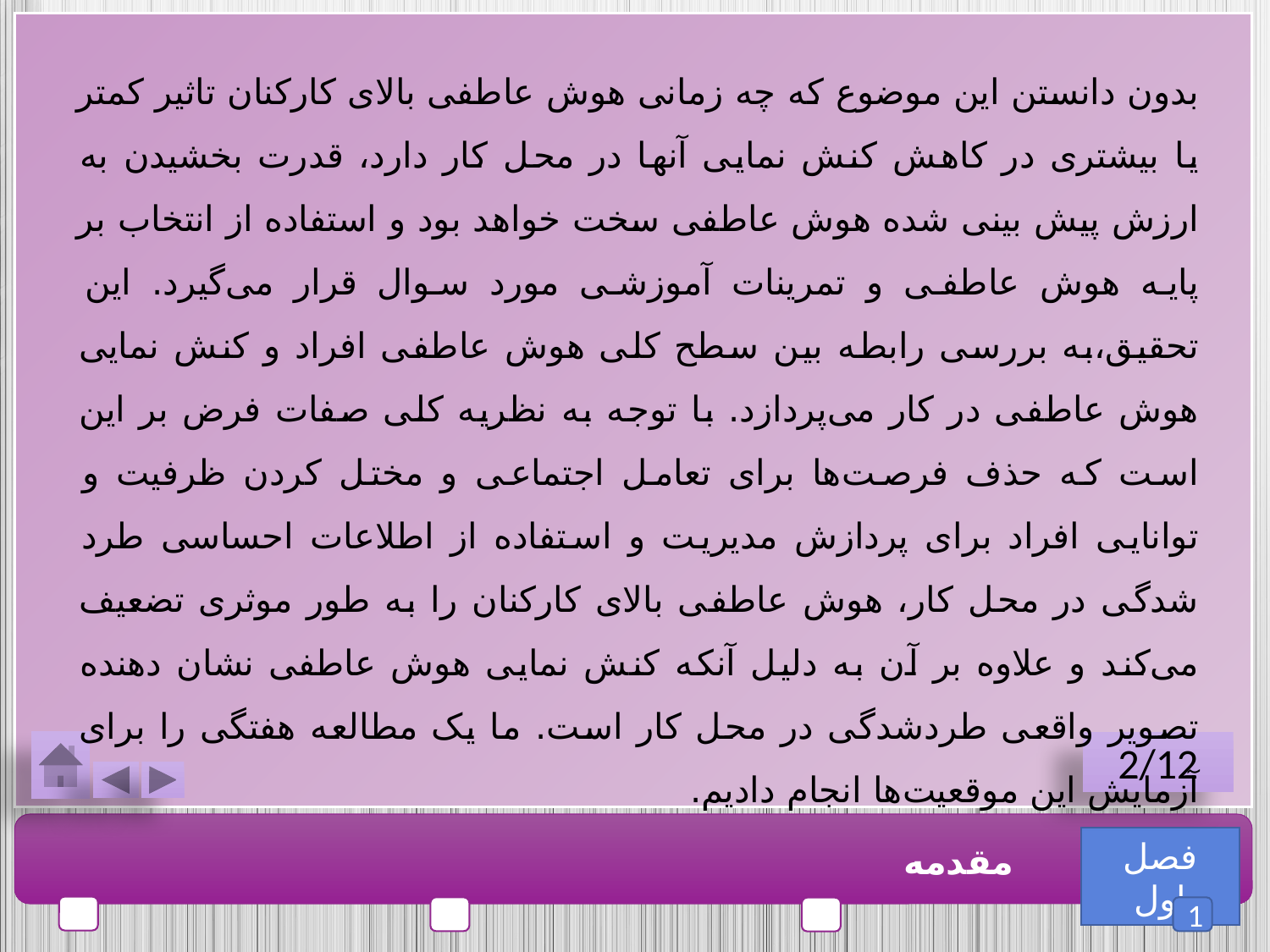

بدون دانستن این موضوع که چه زمانی هوش عاطفی بالای کارکنان تاثیر کمتر یا بیشتری در کاهش کنش نمایی آنها در محل کار دارد، قدرت بخشیدن به ارزش پیش بینی شده هوش عاطفی سخت خواهد بود و استفاده از انتخاب بر پایه هوش عاطفی و تمرینات آموزشی مورد سوال قرار می‌گیرد. این تحقیق،به بررسی رابطه بین سطح کلی هوش عاطفی افراد و کنش نمایی هوش عاطفی در کار می‌پردازد. با توجه به نظریه کلی صفات فرض بر این است که حذف فرصت‌ها برای تعامل اجتماعی و مختل کردن ظرفیت و توانایی افراد برای پردازش مدیریت و استفاده از اطلاعات احساسی طرد شدگی در محل کار، هوش عاطفی بالای کارکنان را به طور موثری تضعیف می‌کند و علاوه بر آن به دلیل آنکه کنش نمایی هوش عاطفی نشان دهنده تصویر واقعی طردشدگی در محل کار است. ما یک مطالعه هفتگی را برای آزمایش این موقعیت‌ها انجام دادیم.

2/12

فصل اول
مقدمه

1